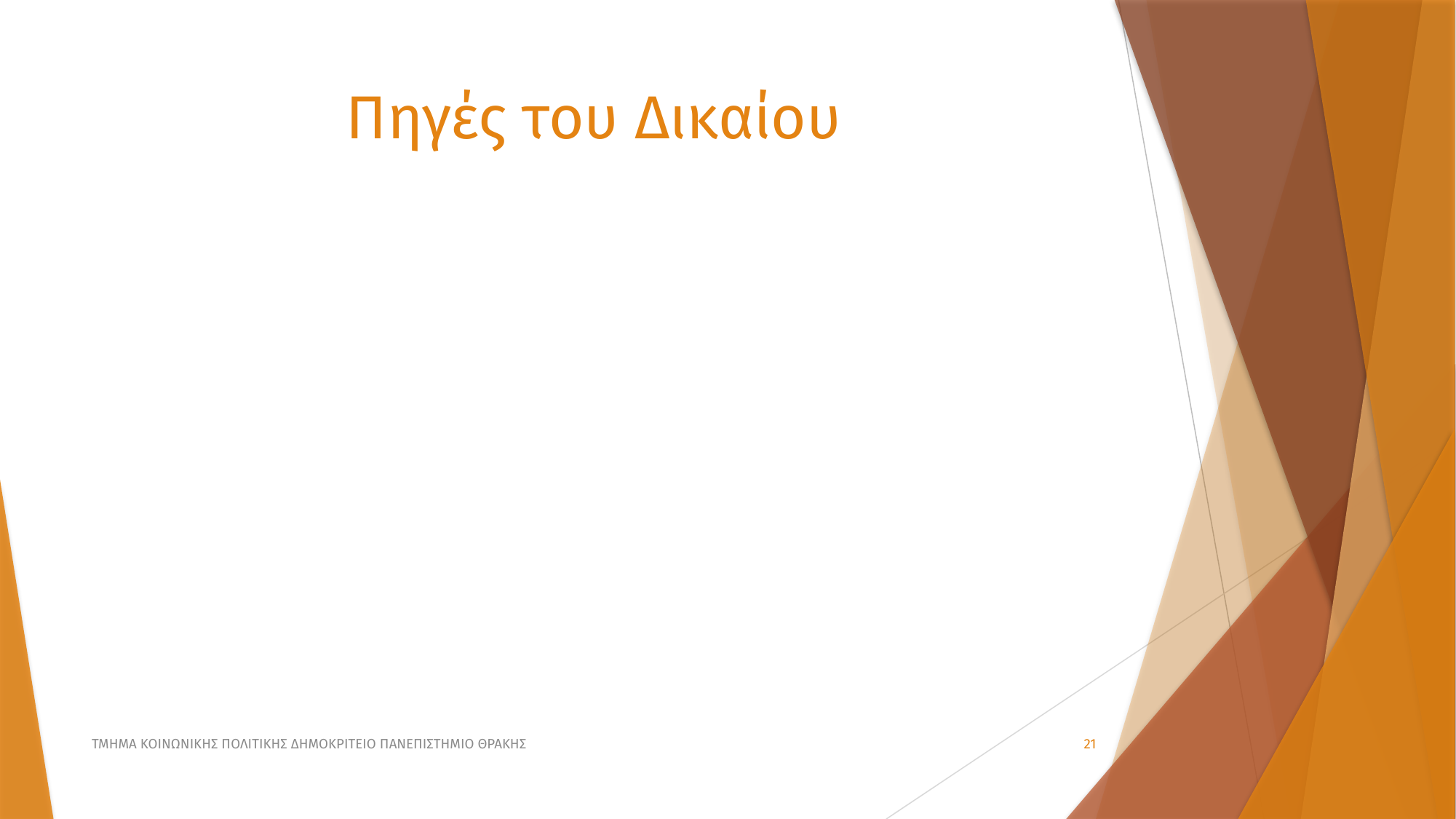

# Πηγές του Δικαίου

ΤΜΗΜΑ ΚΟΙΝΩΝΙΚΗΣ ΠΟΛΙΤΙΚΗΣ ΔΗΜΟΚΡΙΤΕΙΟ ΠΑΝΕΠΙΣΤΗΜΙΟ ΘΡΑΚΗΣ
21